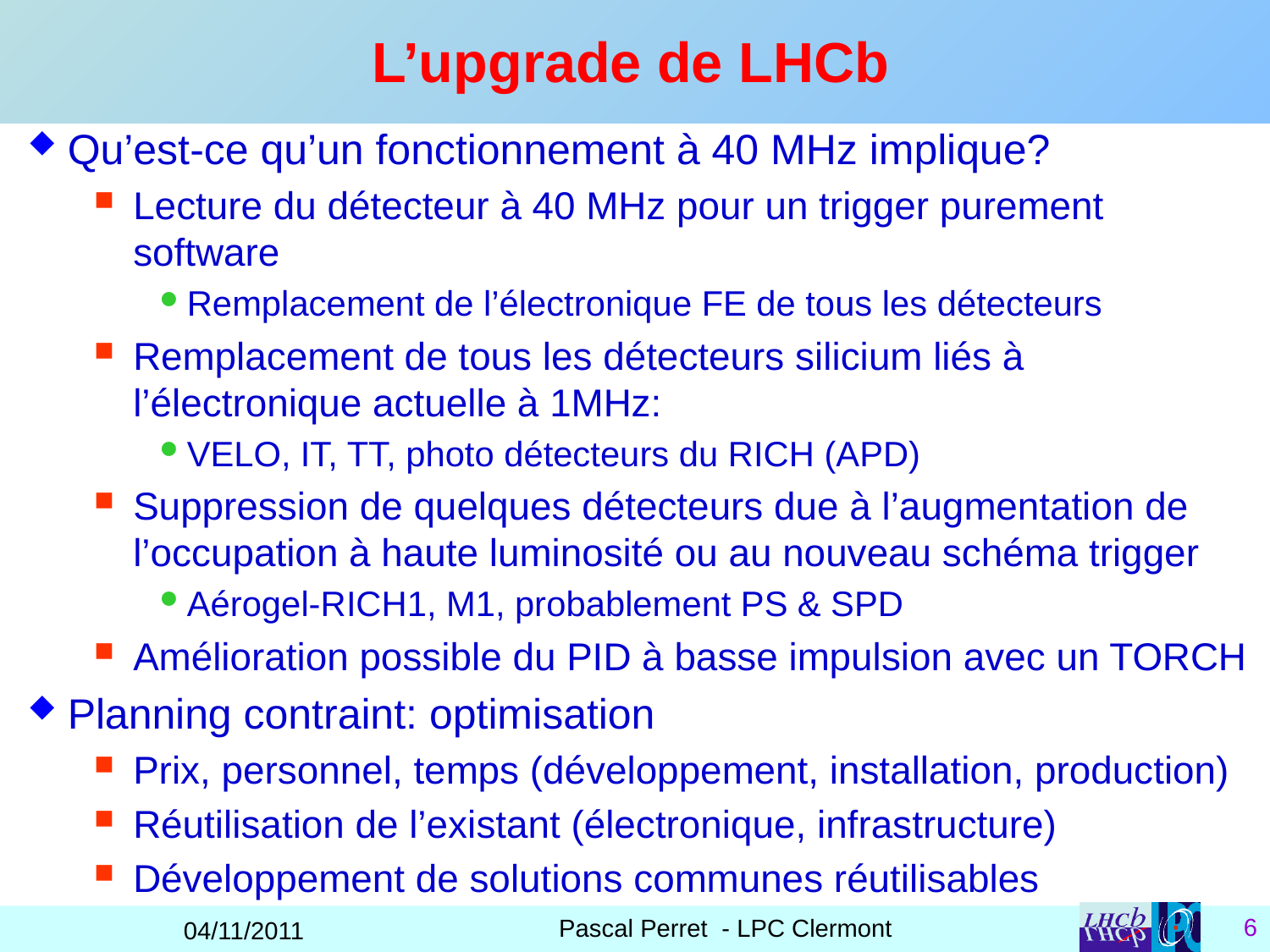

# L’upgrade de LHCb
Qu’est-ce qu’un fonctionnement à 40 MHz implique?
Lecture du détecteur à 40 MHz pour un trigger purement software
Remplacement de l’électronique FE de tous les détecteurs
Remplacement de tous les détecteurs silicium liés à l’électronique actuelle à 1MHz:
VELO, IT, TT, photo détecteurs du RICH (APD)
Suppression de quelques détecteurs due à l’augmentation de l’occupation à haute luminosité ou au nouveau schéma trigger
Aérogel-RICH1, M1, probablement PS & SPD
Amélioration possible du PID à basse impulsion avec un TORCH
Planning contraint: optimisation
Prix, personnel, temps (développement, installation, production)
Réutilisation de l’existant (électronique, infrastructure)
Développement de solutions communes réutilisables
                          Pascal Perret  - LPC Clermont
04/11/2011